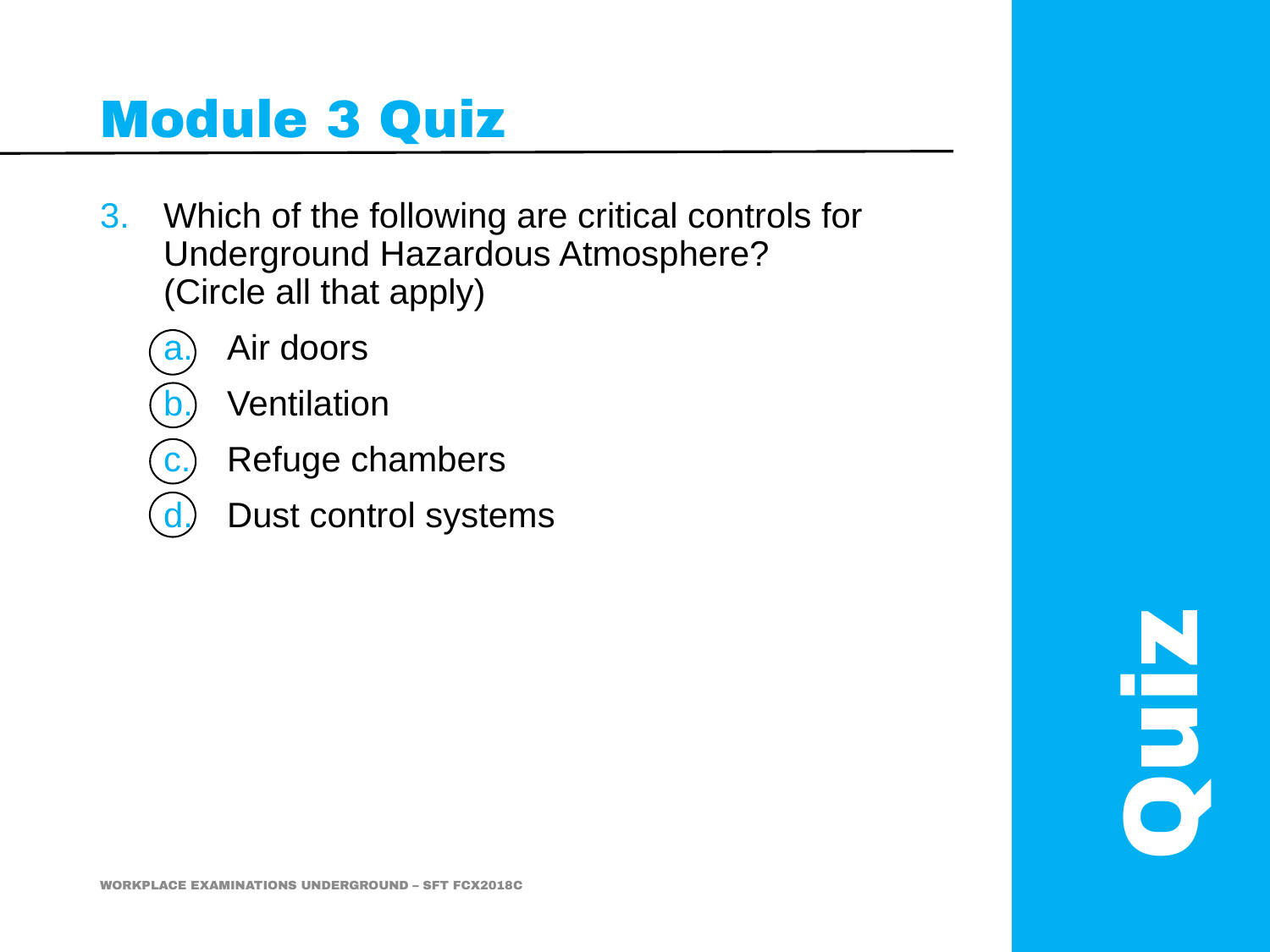

Quiz
Module 3 Quiz
Which of the following are critical controls for Underground Hazardous Atmosphere?               (Circle all that apply)
Air doors
Ventilation
Refuge chambers
Dust control systems

61
WORKPLACE EXAMINATIONS UNDERGROUND – SFT FCX2018C